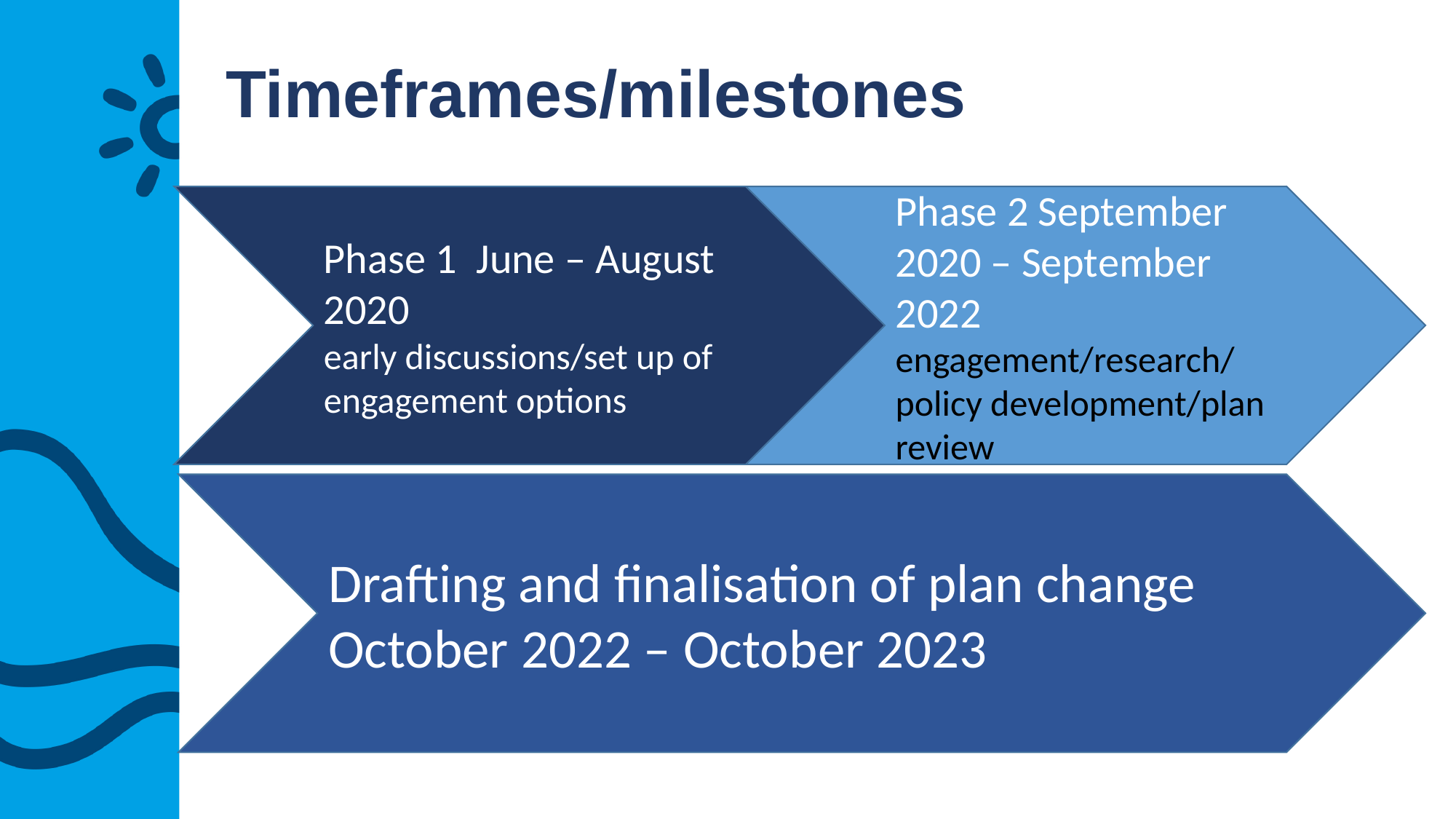

# Timeframes/milestones
Phase 1  June – August 2020
early discussions/set up of engagement options
Phase 1 – early discussions/set up of engagement options
Phase 2 September 2020 – September 2022  engagement/research/
policy development/plan review
Drafting and finalisation of plan change October 2022 – October 2023